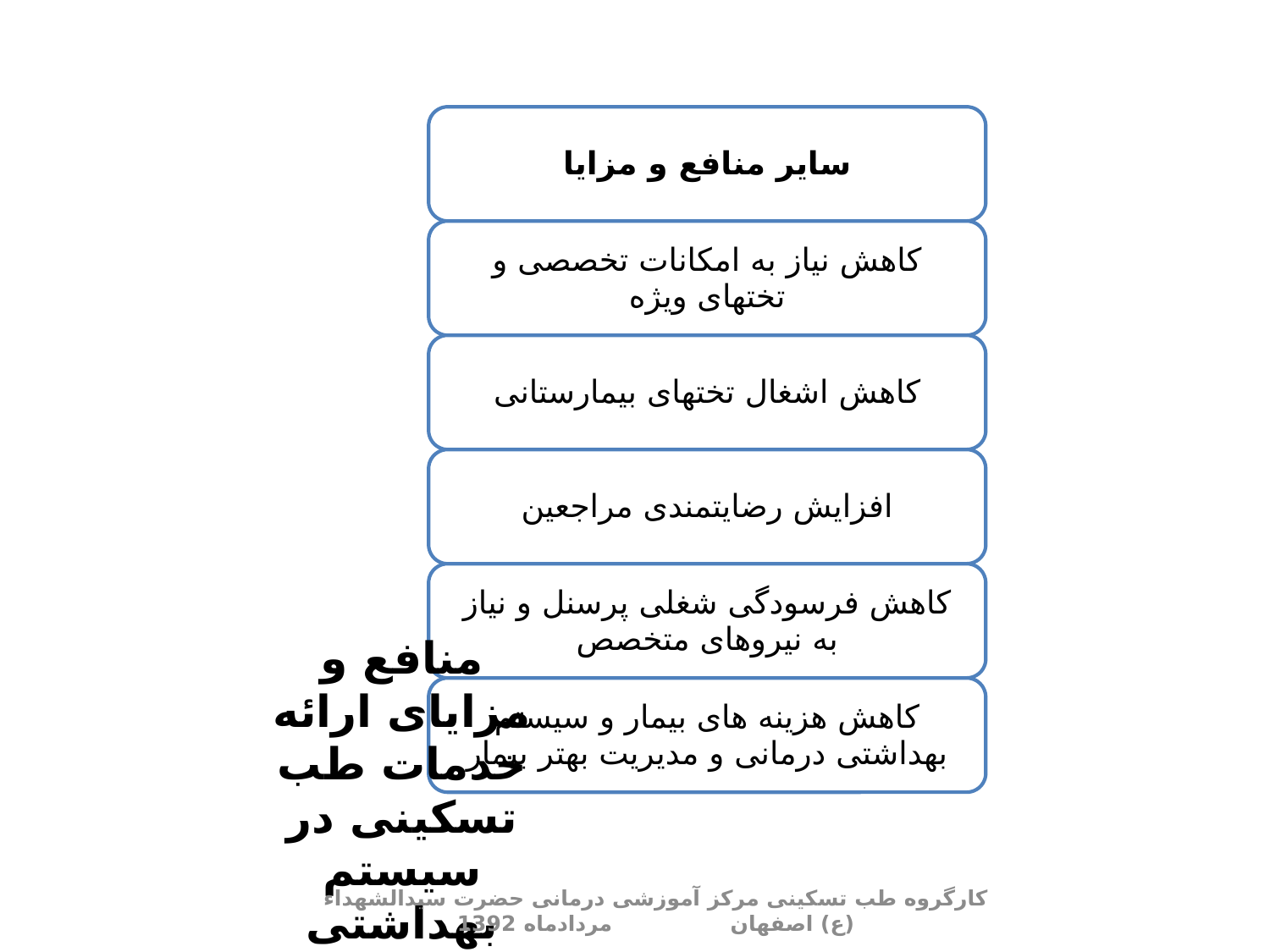

سایر منافع و مزایا
کاهش فرسودگی شغلی پرسنل و نیاز به نیروهای متخصص
کاهش هزینه های بیمار و سیستم بهداشتی درمانی و مدیریت بهتر بیمار
افزایش رضایتمندی مراجعین
کاهش اشغال تختهای بیمارستانی
کاهش نیاز به امکانات تخصصی و تختهای ویژه
منافع و مزایای ارائه خدمات طب تسکینی در سیستم بهداشتی درمانی
کارگروه طب تسکینی مرکز آموزشی درمانی حضرت سیدالشهداء (ع) اصفهان                مردادماه 1392